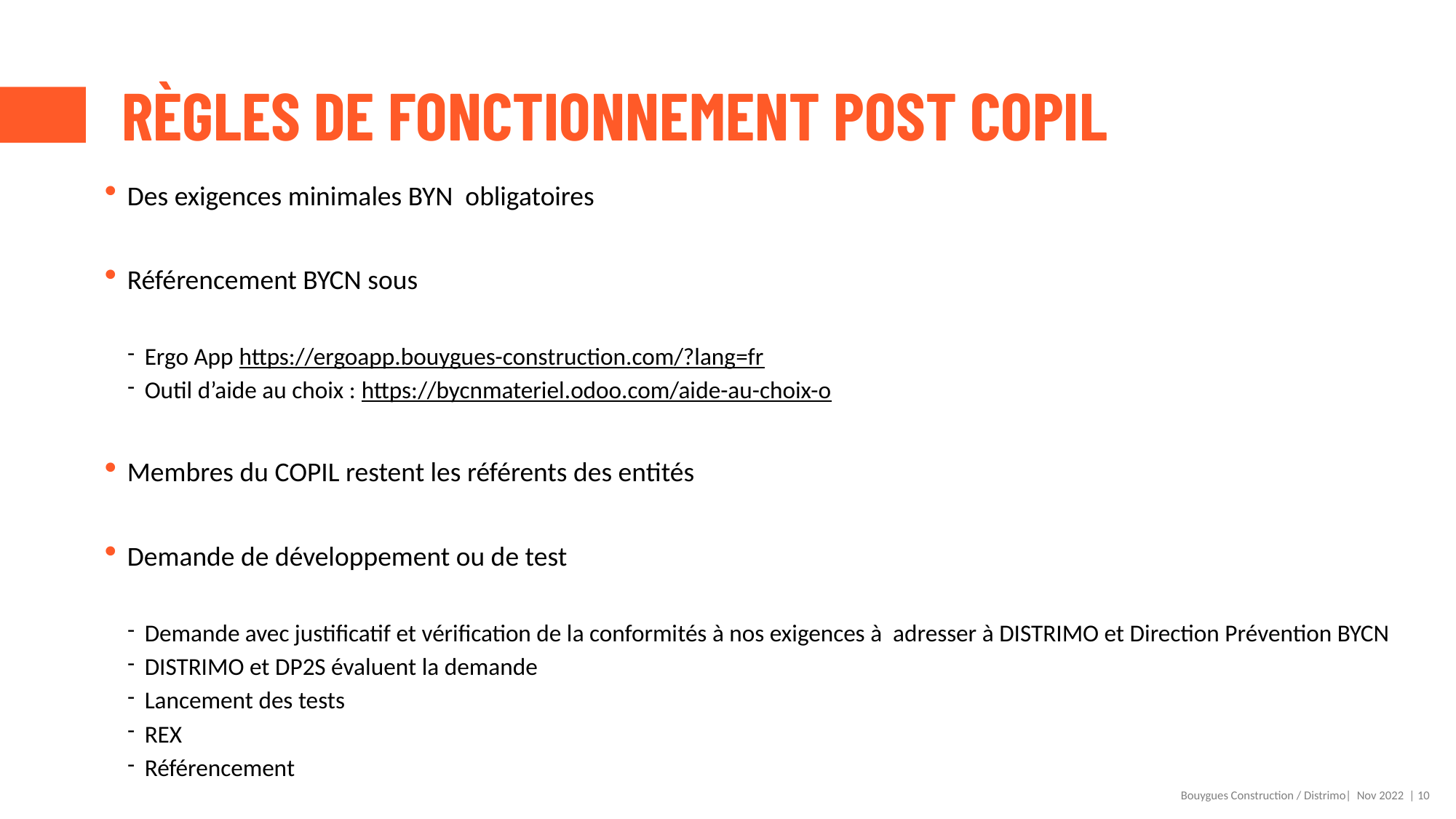

# Règles DE Fonctionnement post COPIL

Des exigences minimales BYN  obligatoires

Référencement BYCN sous

Ergo App https://ergoapp.bouygues-construction.com/?lang=fr
Outil d’aide au choix : https://bycnmateriel.odoo.com/aide-au-choix-o

Membres du COPIL restent les référents des entités

Demande de développement ou de test

Demande avec justificatif et vérification de la conformités à nos exigences à  adresser à DISTRIMO et Direction Prévention BYCN
DISTRIMO et DP2S évaluent la demande
Lancement des tests
REX
Référencement

Bouygues Construction / Distrimo|  Nov 2022
| 10